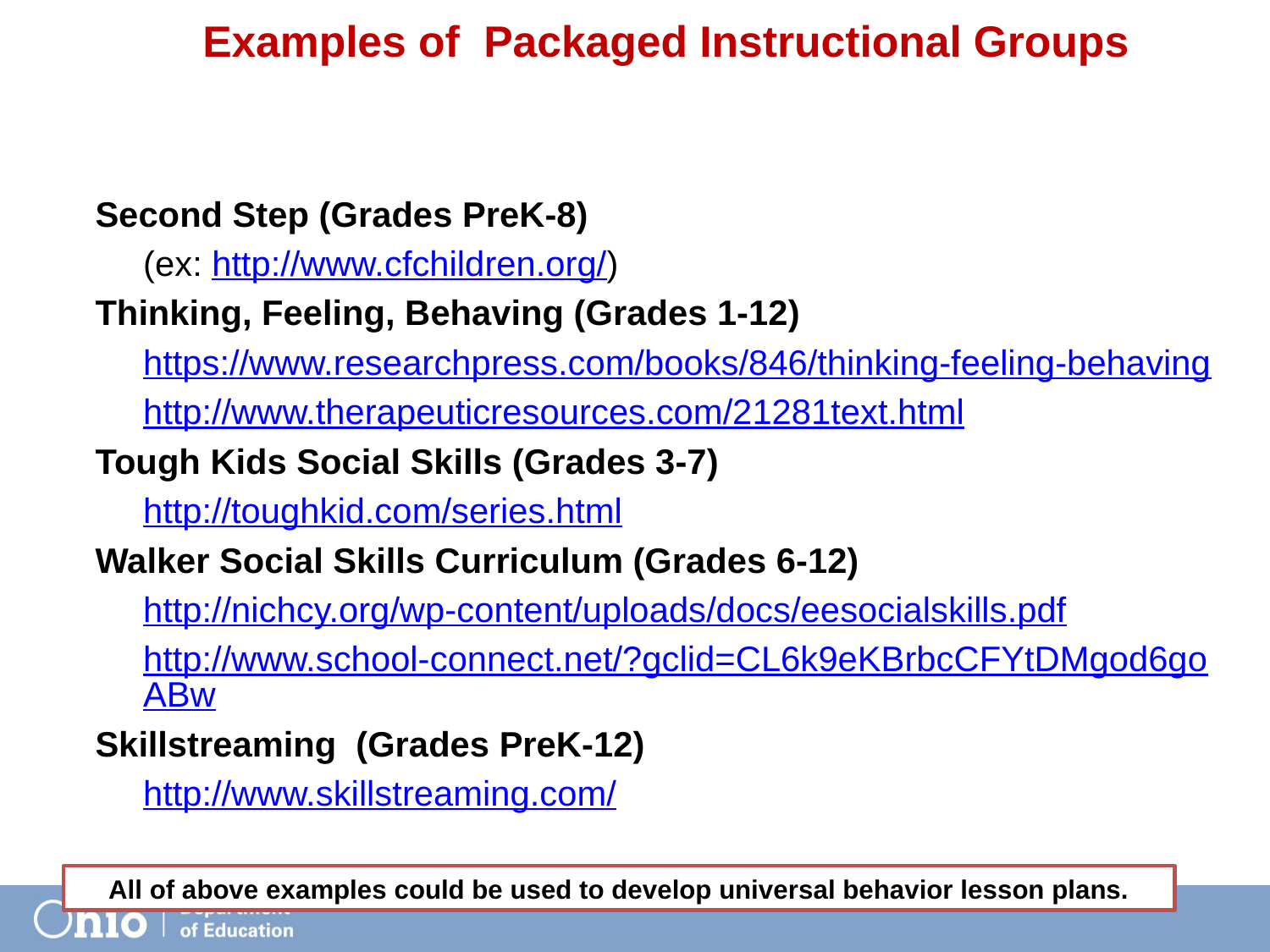

# Examples of  Packaged Instructional Groups
Second Step (Grades PreK-8)
(ex: http://www.cfchildren.org/)
Thinking, Feeling, Behaving (Grades 1-12)
https://www.researchpress.com/books/846/thinking-feeling-behaving
http://www.therapeuticresources.com/21281text.html
Tough Kids Social Skills (Grades 3-7)
http://toughkid.com/series.html
Walker Social Skills Curriculum (Grades 6-12)
http://nichcy.org/wp-content/uploads/docs/eesocialskills.pdf
http://www.school-connect.net/?gclid=CL6k9eKBrbcCFYtDMgod6goABw
Skillstreaming  (Grades PreK-12)
http://www.skillstreaming.com/

All of above examples could be used to develop universal behavior lesson plans.